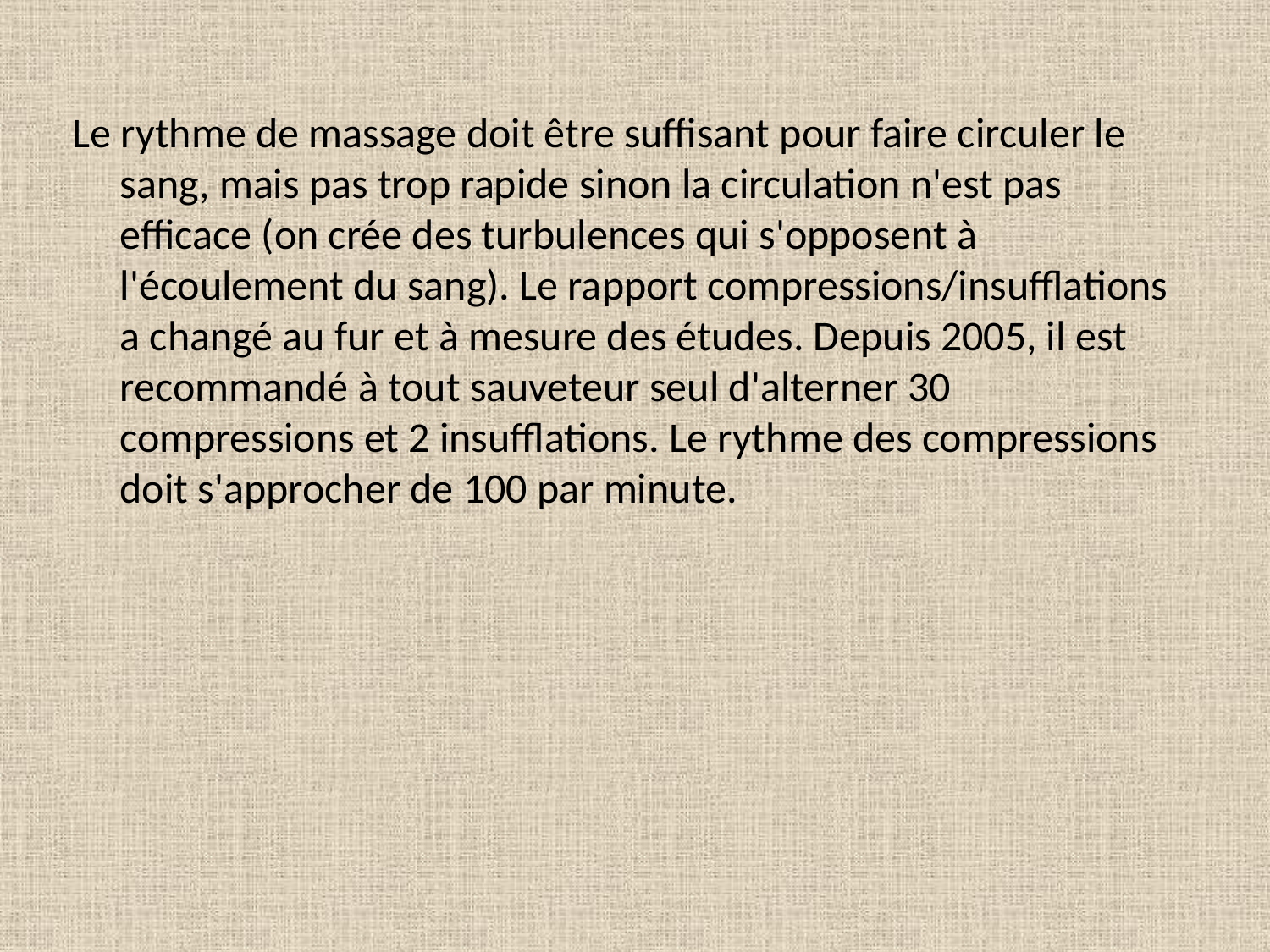

Le rythme de massage doit être suffisant pour faire circuler le sang, mais pas trop rapide sinon la circulation n'est pas efficace (on crée des turbulences qui s'opposent à l'écoulement du sang). Le rapport compressions/insufflations a changé au fur et à mesure des études. Depuis 2005, il est recommandé à tout sauveteur seul d'alterner 30 compressions et 2 insufflations. Le rythme des compressions doit s'approcher de 100 par minute.